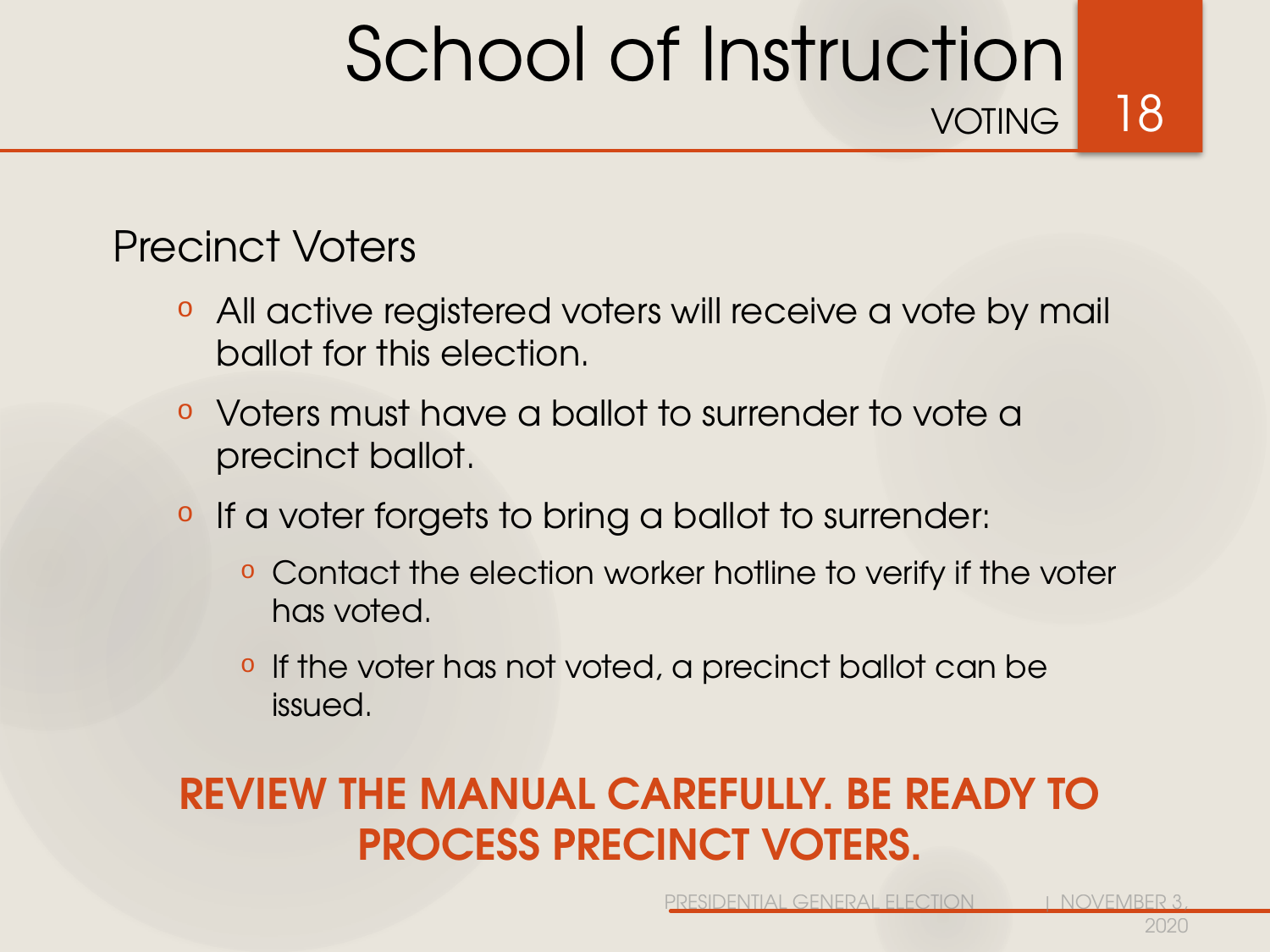

# School of Instruction
18
Voting
Precinct Voters
All active registered voters will receive a vote by mail ballot for this election.
Voters must have a ballot to surrender to vote a precinct ballot.
If a voter forgets to bring a ballot to surrender:
Contact the election worker hotline to verify if the voter has voted.
If the voter has not voted, a precinct ballot can be issued.

REVIEW THE MANUAL CAREFULLY. BE READY TO PROCESS PRECINCT VOTERS.
PRESIDENTIAL GENERAL ELECTION	|  NOVEMBER 3, 2020